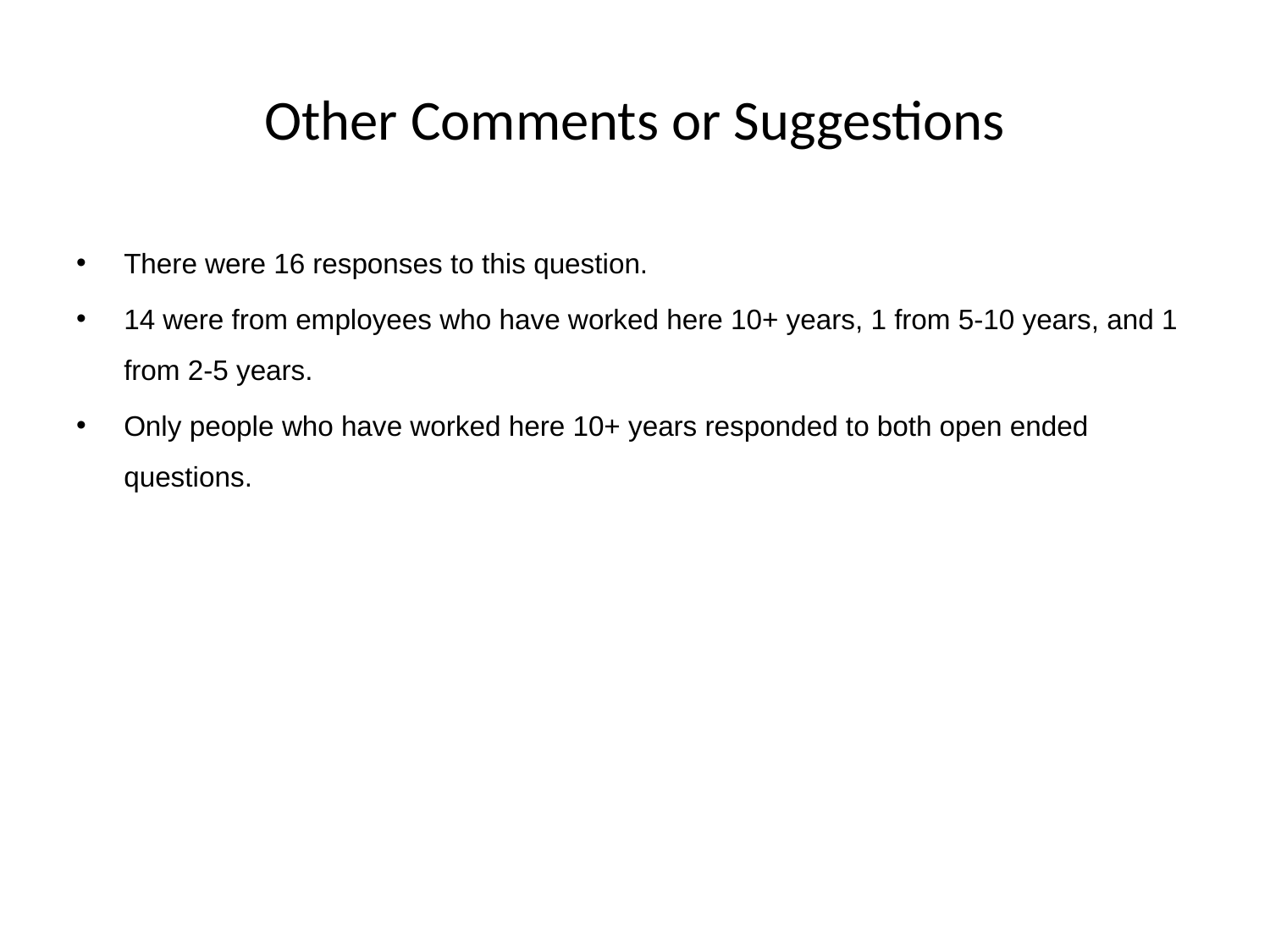

# Other Comments or Suggestions
There were 16 responses to this question.
14 were from employees who have worked here 10+ years, 1 from 5-10 years, and 1 from 2-5 years.
Only people who have worked here 10+ years responded to both open ended questions.